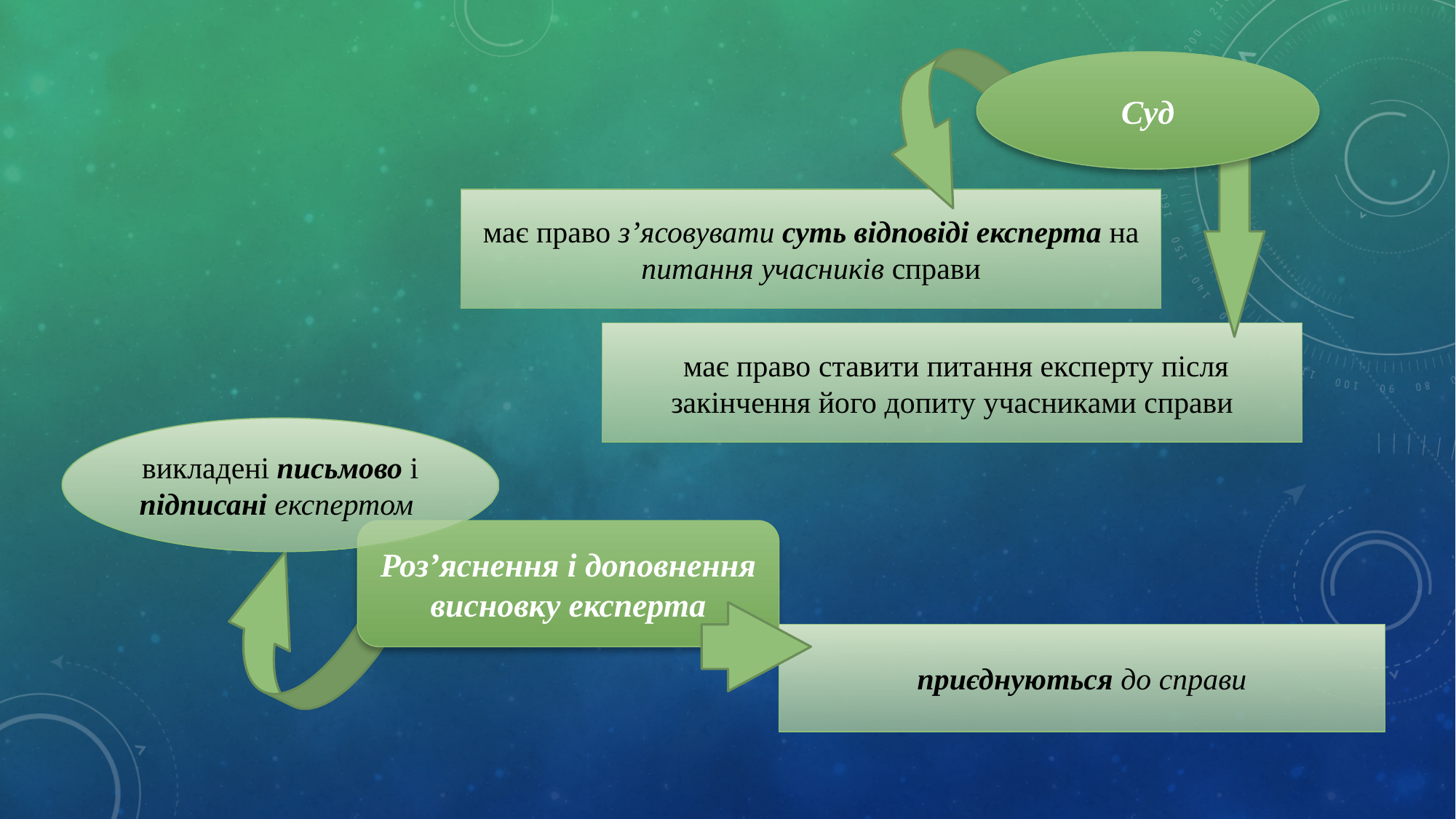

Суд

має право з’ясовувати суть відповіді експерта на питання учасників справи
 має право ставити питання експерту після закінчення його допиту учасниками справи
викладені письмово і підписані експертом
Роз’яснення і доповнення висновку експерта

приєднуються до справи